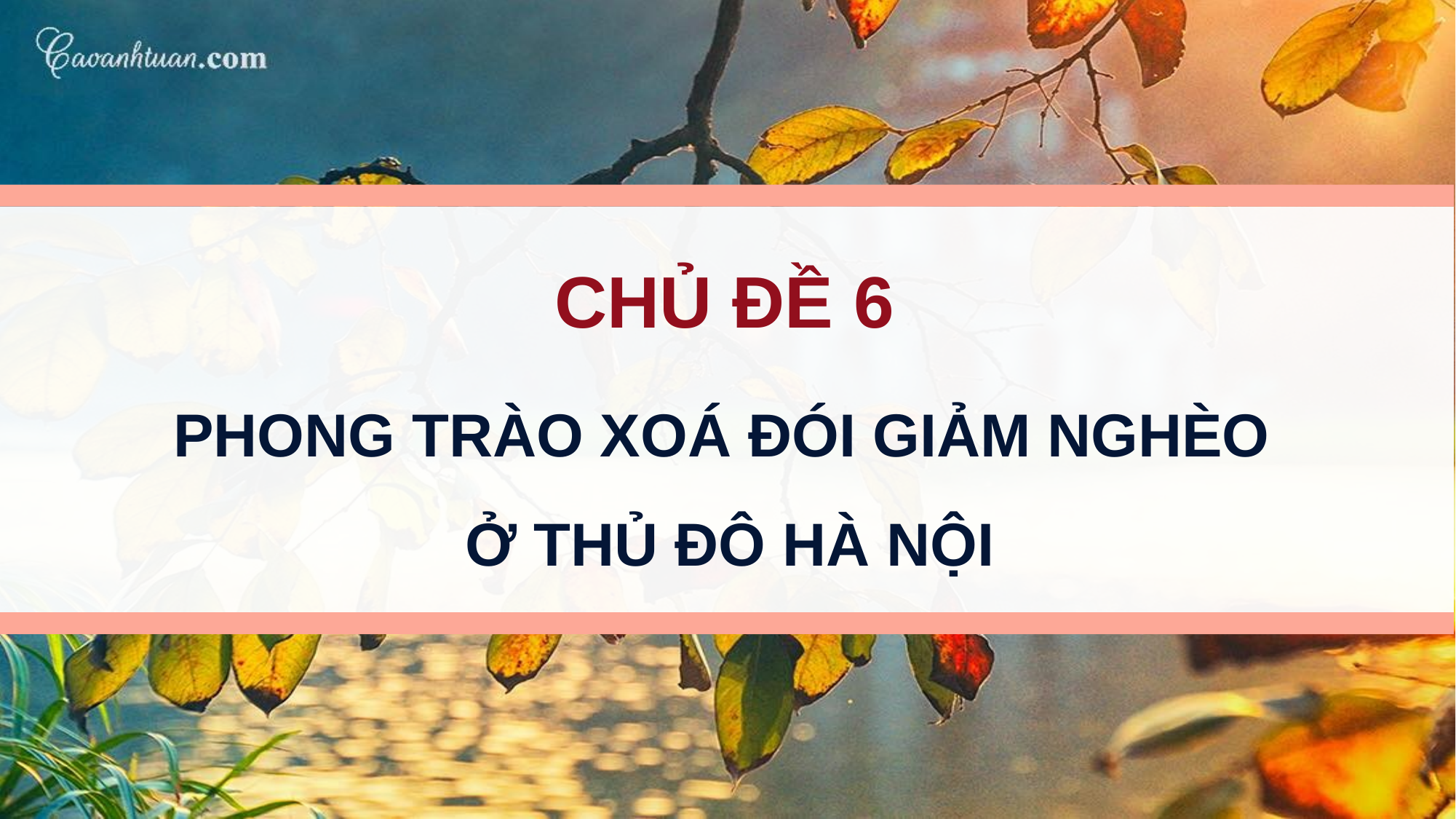

CHỦ ĐỀ 6

PHONG TRÀO XOÁ ĐÓI GIẢM NGHÈO
Ở THỦ ĐÔ HÀ NỘI